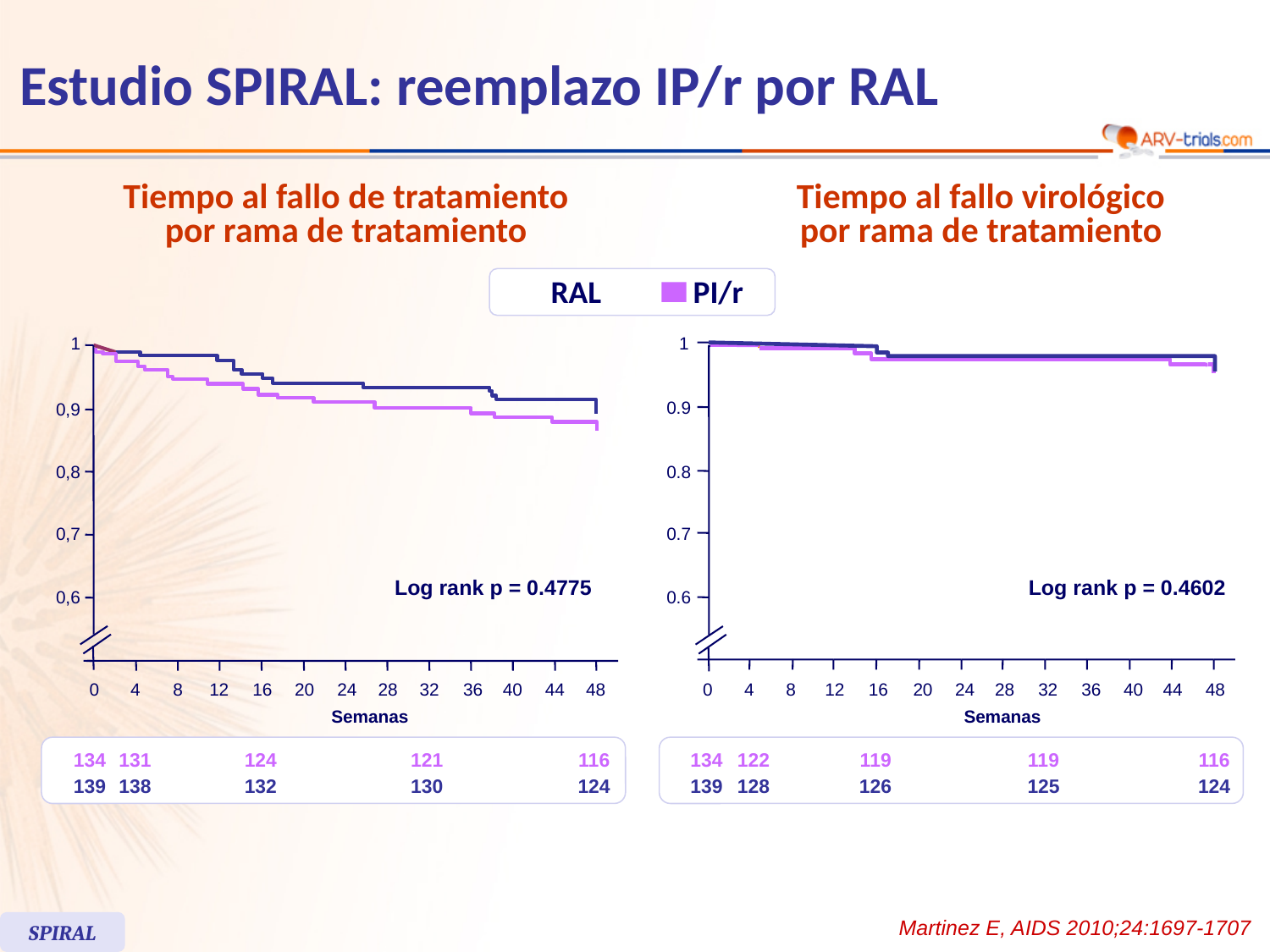

# Estudio SPIRAL: reemplazo IP/r por RAL
Tiempo al fallo de tratamiento
por rama de tratamiento
Tiempo al fallo virológico
por rama de tratamiento
RAL
PI/r

1
1

0.9
0,9

0,8
0.8

0,7
0.7

Log rank p = 0.4775
Log rank p = 0.4602
0,6
0.6

0
4
8
12
16
20
24
28
32
36
40
44
48
0
4
8
12
16
20
24
28
32
36
40
44
48
Semanas
Semanas

134
131
124
121
116
134
122
119
119
116
139
138
132
130
124
139
128
126
125
124
Martinez E, AIDS 2010;24:1697-1707
SPIRAL